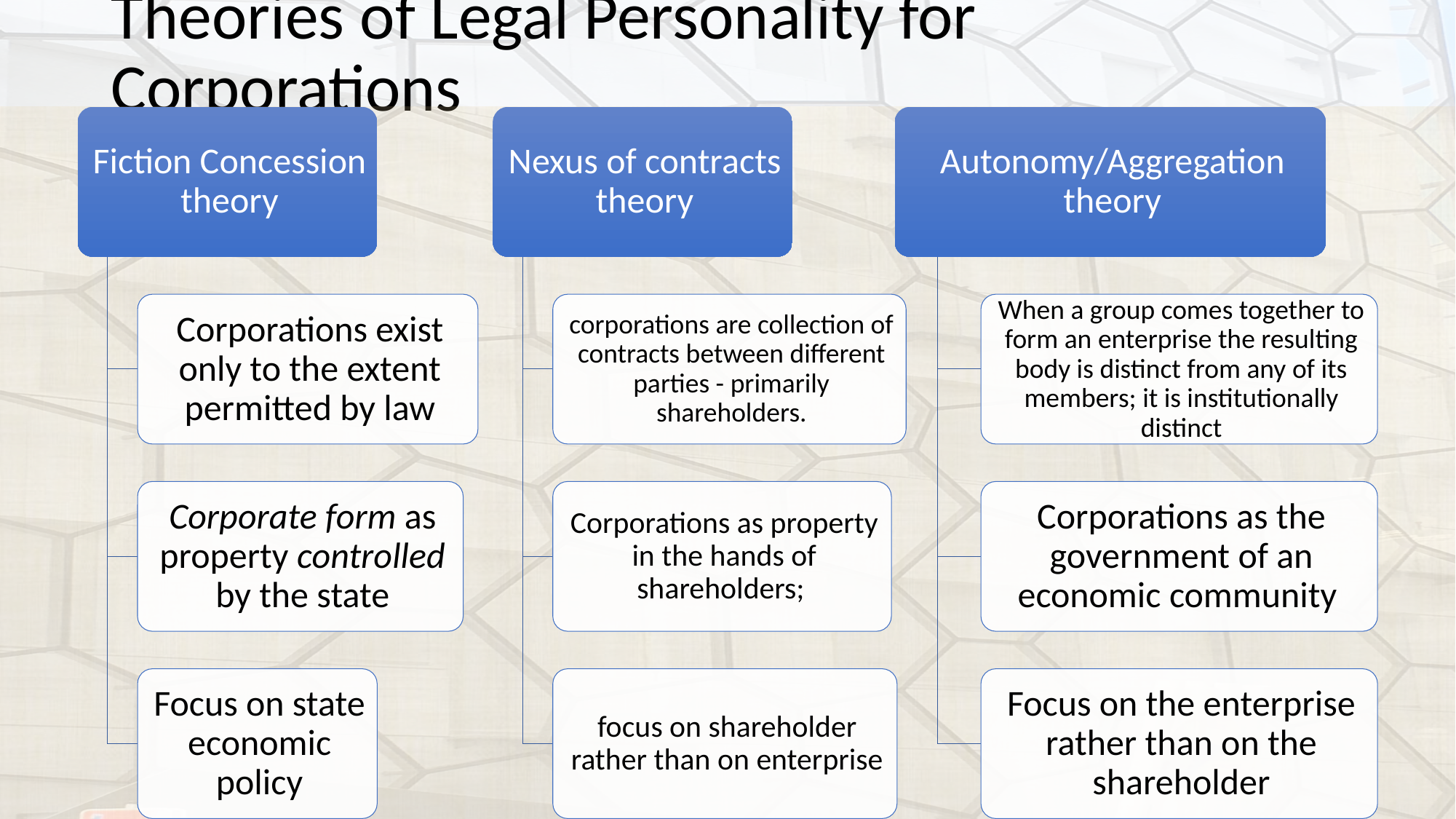

# Theories of Legal Personality for Corporations

Fiction Concession theory
Corporations exist only to the extent permitted by law
Corporate form as property controlled by the state
Focus on state economic policy
Nexus of contracts theory
corporations are collection of contracts between different parties - primarily shareholders.
Corporations as property in the hands of shareholders;
focus on shareholder rather than on enterprise
Autonomy/Aggregation theory
When a group comes together to form an enterprise the resulting body is distinct from any of its members; it is institutionally distinct
Corporations as the government of an economic community
Focus on the enterprise rather than on the shareholder